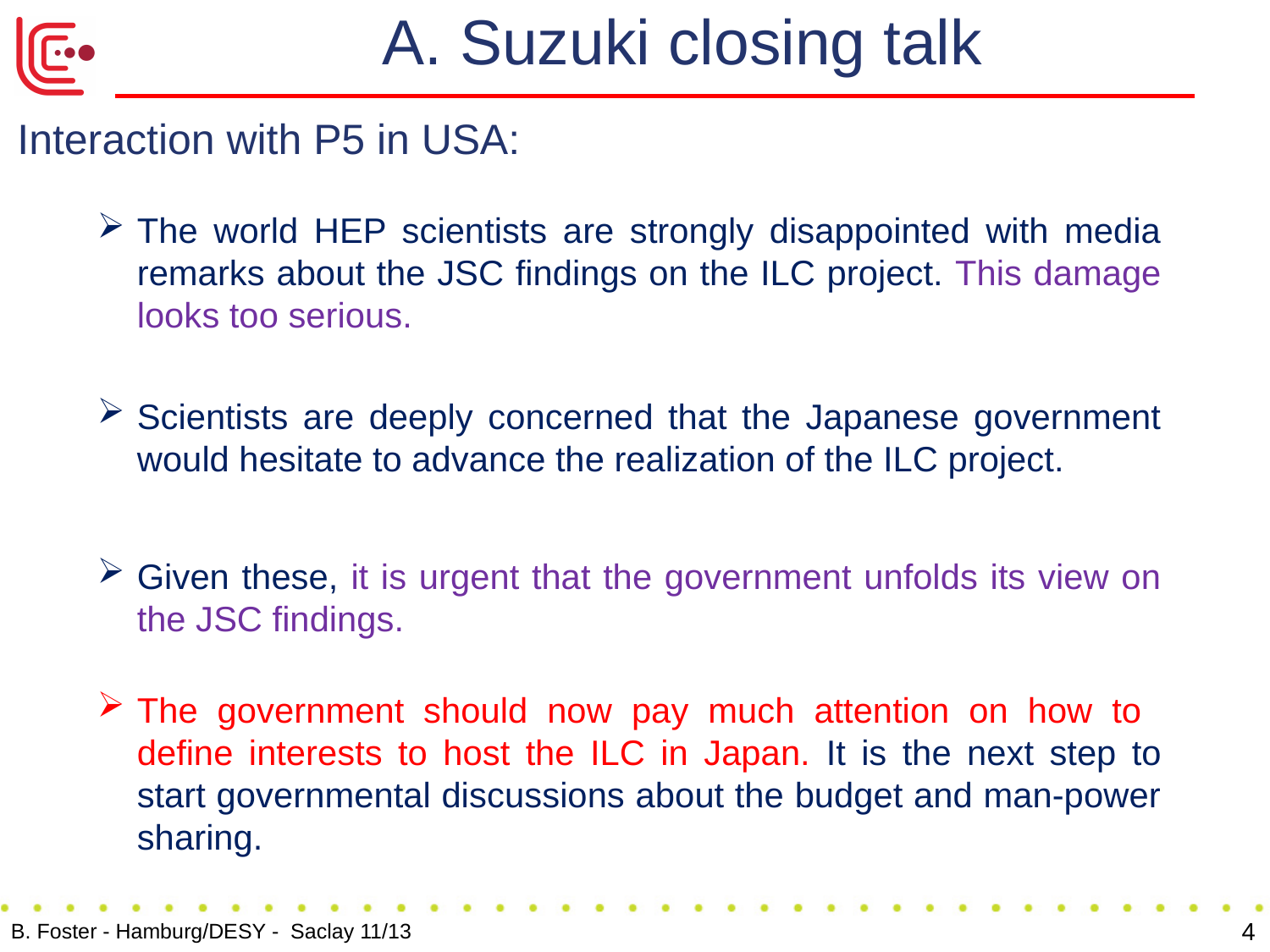

# A. Suzuki closing talk
Interaction with P5 in USA:

The world HEP scientists are strongly disappointed with media remarks about the JSC findings on the ILC project. This damage looks too serious.
Scientists are deeply concerned that the Japanese government would hesitate to advance the realization of the ILC project.
Given these, it is urgent that the government unfolds its view on the JSC findings.

The government should now pay much attention on how to  define interests to host the ILC in Japan. It is the next step to start governmental discussions about the budget and man-power sharing.
4
B. Foster - Hamburg/DESY -  Saclay 11/13